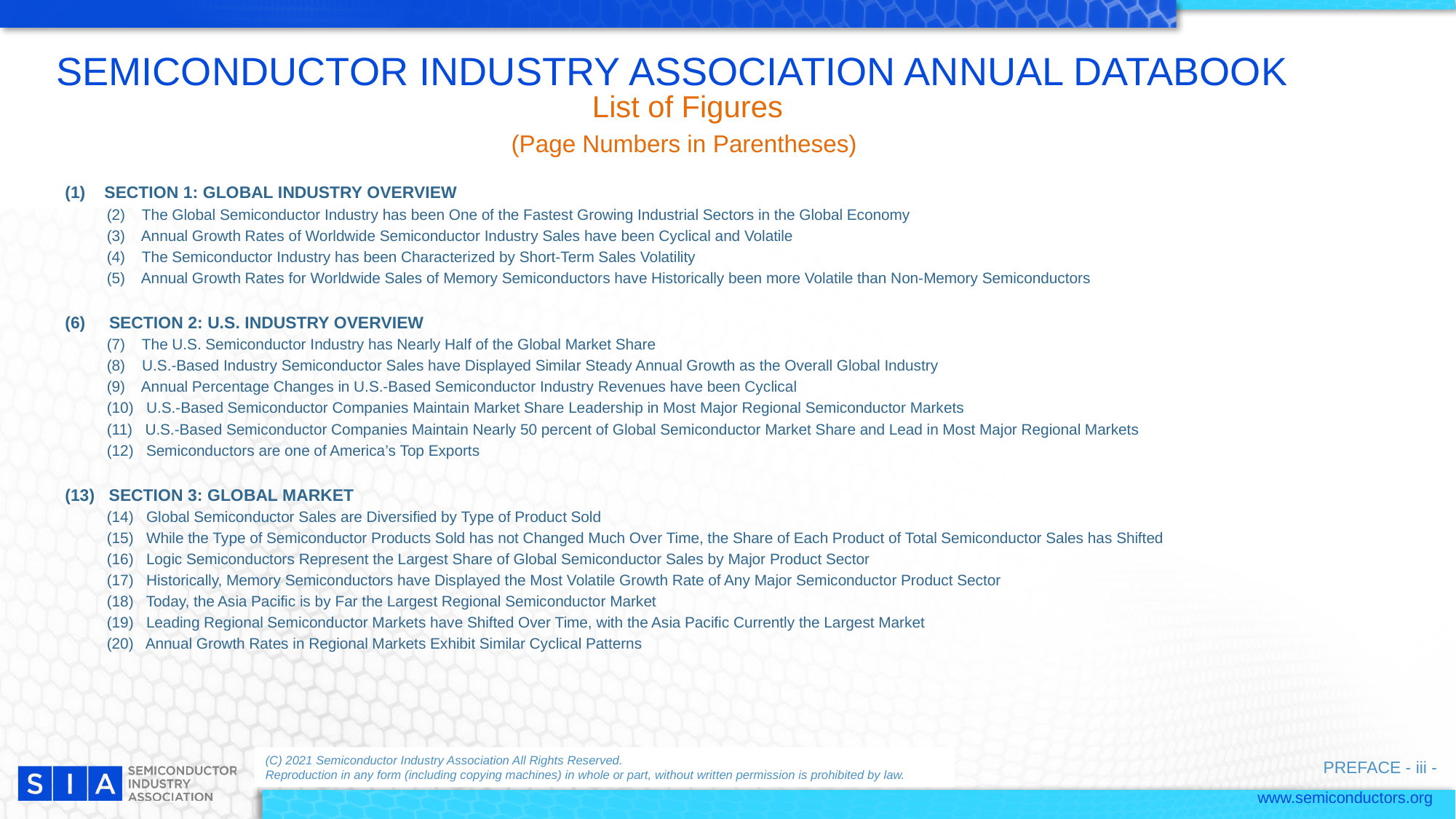

SEMICONDUCTOR INDUSTRY ASSOCIATION ANNUAL DATABOOK
List of Figures
(Page Numbers in Parentheses)
(1)    SECTION 1: GLOBAL INDUSTRY OVERVIEW
          (2)    The Global Semiconductor Industry has been One of the Fastest Growing Industrial Sectors in the Global Economy
          (3)    Annual Growth Rates of Worldwide Semiconductor Industry Sales have been Cyclical and Volatile
          (4)    The Semiconductor Industry has been Characterized by Short-Term Sales Volatility
          (5)    Annual Growth Rates for Worldwide Sales of Memory Semiconductors have Historically been more Volatile than Non-Memory Semiconductors

(6)     SECTION 2: U.S. INDUSTRY OVERVIEW
          (7)    The U.S. Semiconductor Industry has Nearly Half of the Global Market Share
          (8)    U.S.-Based Industry Semiconductor Sales have Displayed Similar Steady Annual Growth as the Overall Global Industry
          (9)    Annual Percentage Changes in U.S.-Based Semiconductor Industry Revenues have been Cyclical
          (10)   U.S.-Based Semiconductor Companies Maintain Market Share Leadership in Most Major Regional Semiconductor Markets
          (11)   U.S.-Based Semiconductor Companies Maintain Nearly 50 percent of Global Semiconductor Market Share and Lead in Most Major Regional Markets
          (12)   Semiconductors are one of America’s Top Exports

(13)   SECTION 3: GLOBAL MARKET
          (14)   Global Semiconductor Sales are Diversified by Type of Product Sold
          (15)   While the Type of Semiconductor Products Sold has not Changed Much Over Time, the Share of Each Product of Total Semiconductor Sales has Shifted
          (16)   Logic Semiconductors Represent the Largest Share of Global Semiconductor Sales by Major Product Sector
          (17)   Historically, Memory Semiconductors have Displayed the Most Volatile Growth Rate of Any Major Semiconductor Product Sector
          (18)   Today, the Asia Pacific is by Far the Largest Regional Semiconductor Market
          (19)   Leading Regional Semiconductor Markets have Shifted Over Time, with the Asia Pacific Currently the Largest Market
          (20)   Annual Growth Rates in Regional Markets Exhibit Similar Cyclical Patterns

(C) 2021 Semiconductor Industry Association All Rights Reserved.
Reproduction in any form (including copying machines) in whole or part, without written permission is prohibited by law.
PREFACE - iii -